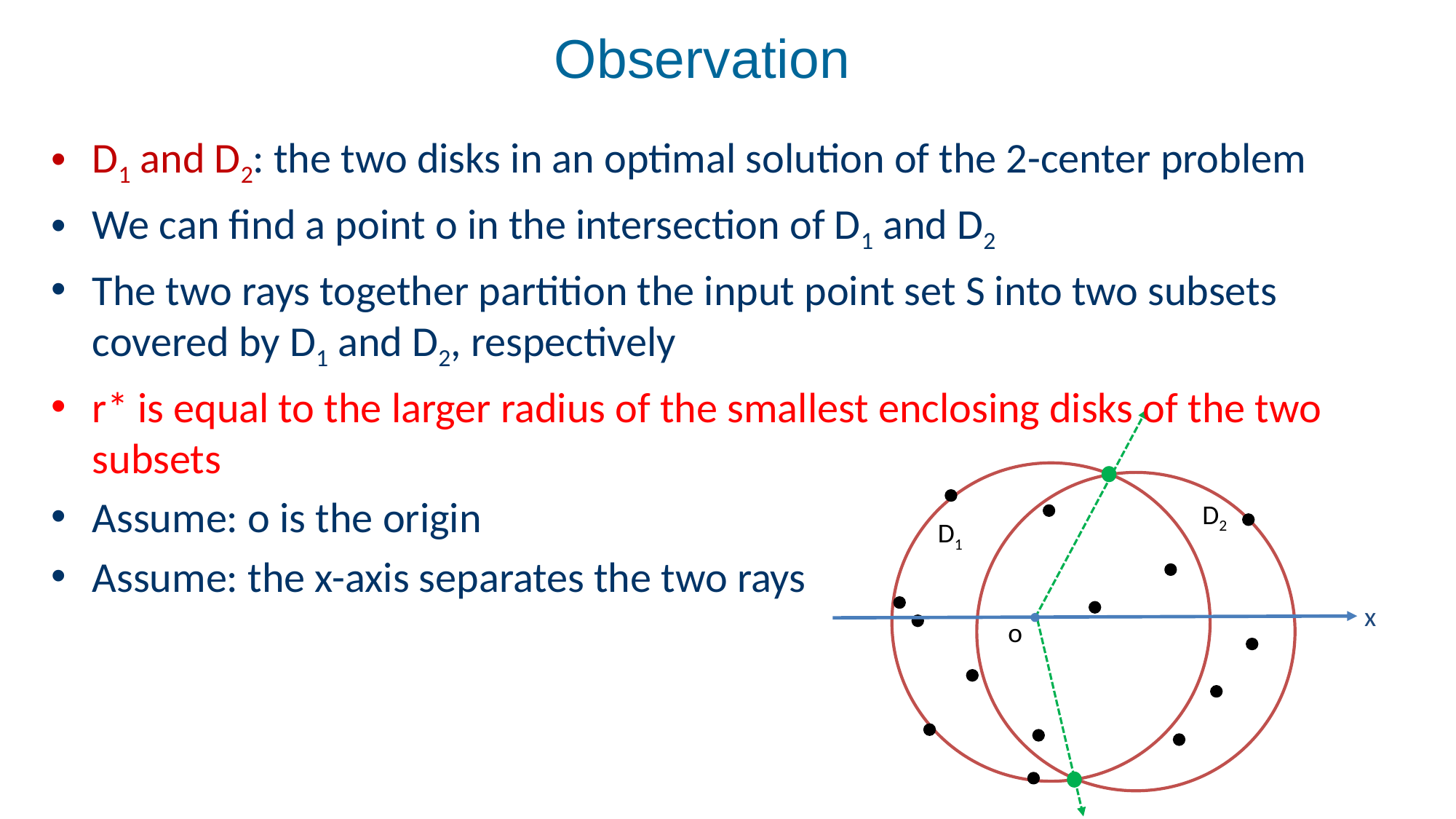

# Observation
D1 and D2: the two disks in an optimal solution of the 2-center problem
We can find a point o in the intersection of D1 and D2
The two rays together partition the input point set S into two subsets covered by D1 and D2, respectively
r* is equal to the larger radius of the smallest enclosing disks of the two subsets
Assume: o is the origin
Assume: the x-axis separates the two rays

D2

D1

x

o